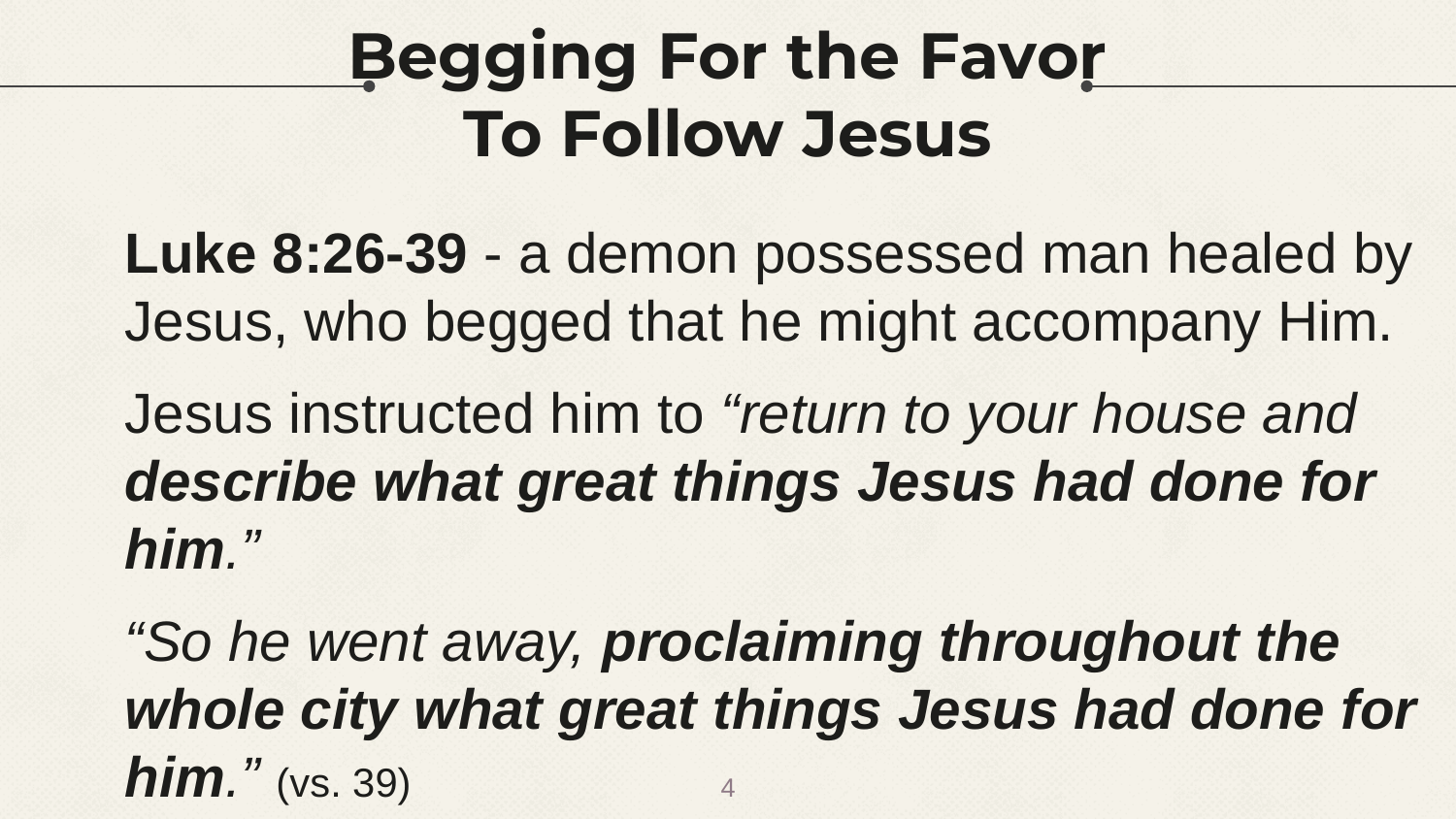

# Begging For the Favor To Follow Jesus
Luke 8:26-39 - a demon possessed man healed by Jesus, who begged that he might accompany Him.
Jesus instructed him to “return to your house and describe what great things Jesus had done for him.”
“So he went away, proclaiming throughout the whole city what great things Jesus had done for him.” (vs. 39)
4